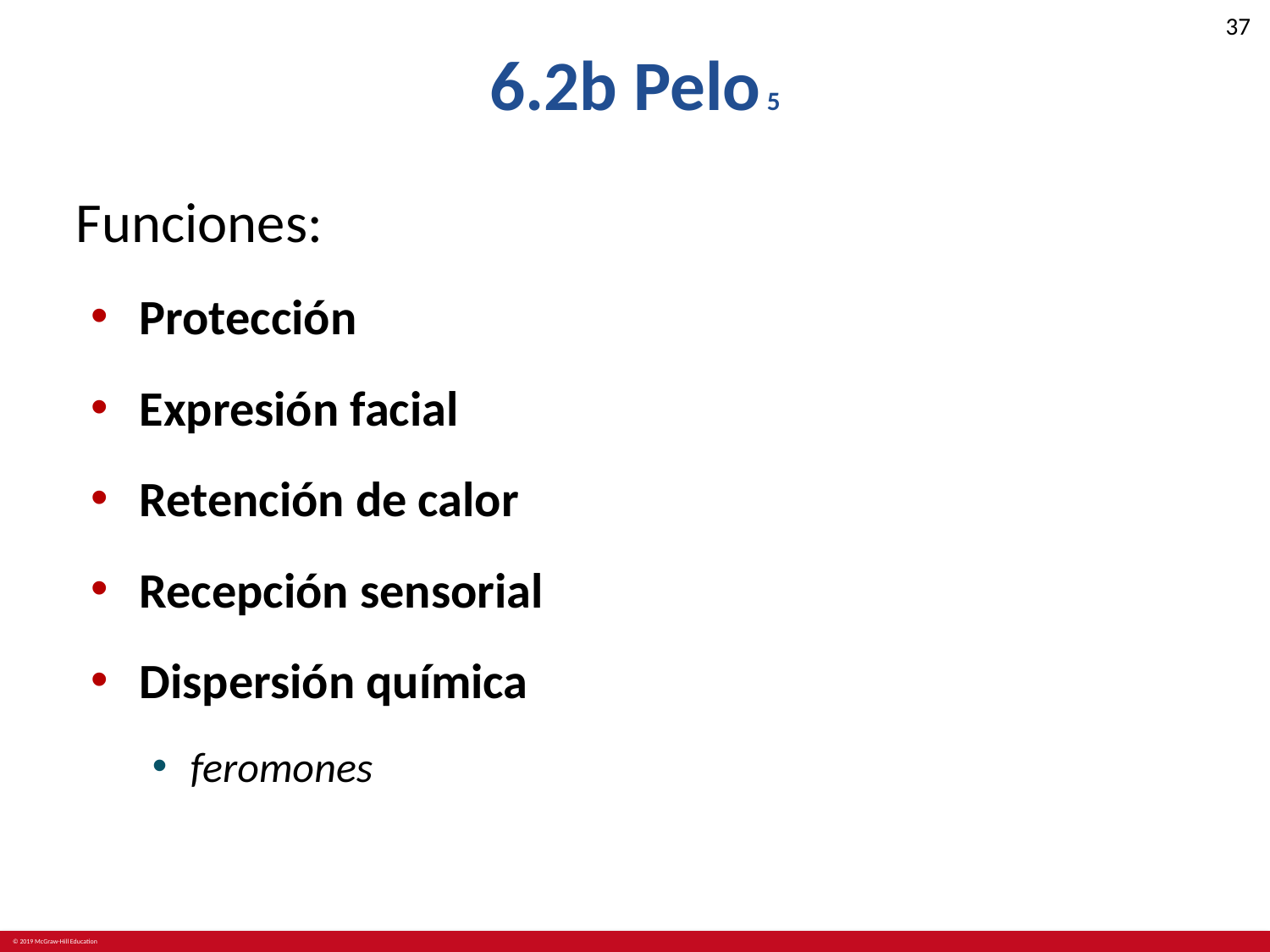

# 6.2b Pelo 5
Funciones:
Protección
Expresión facial
Retención de calor
Recepción sensorial
Dispersión química
feromones